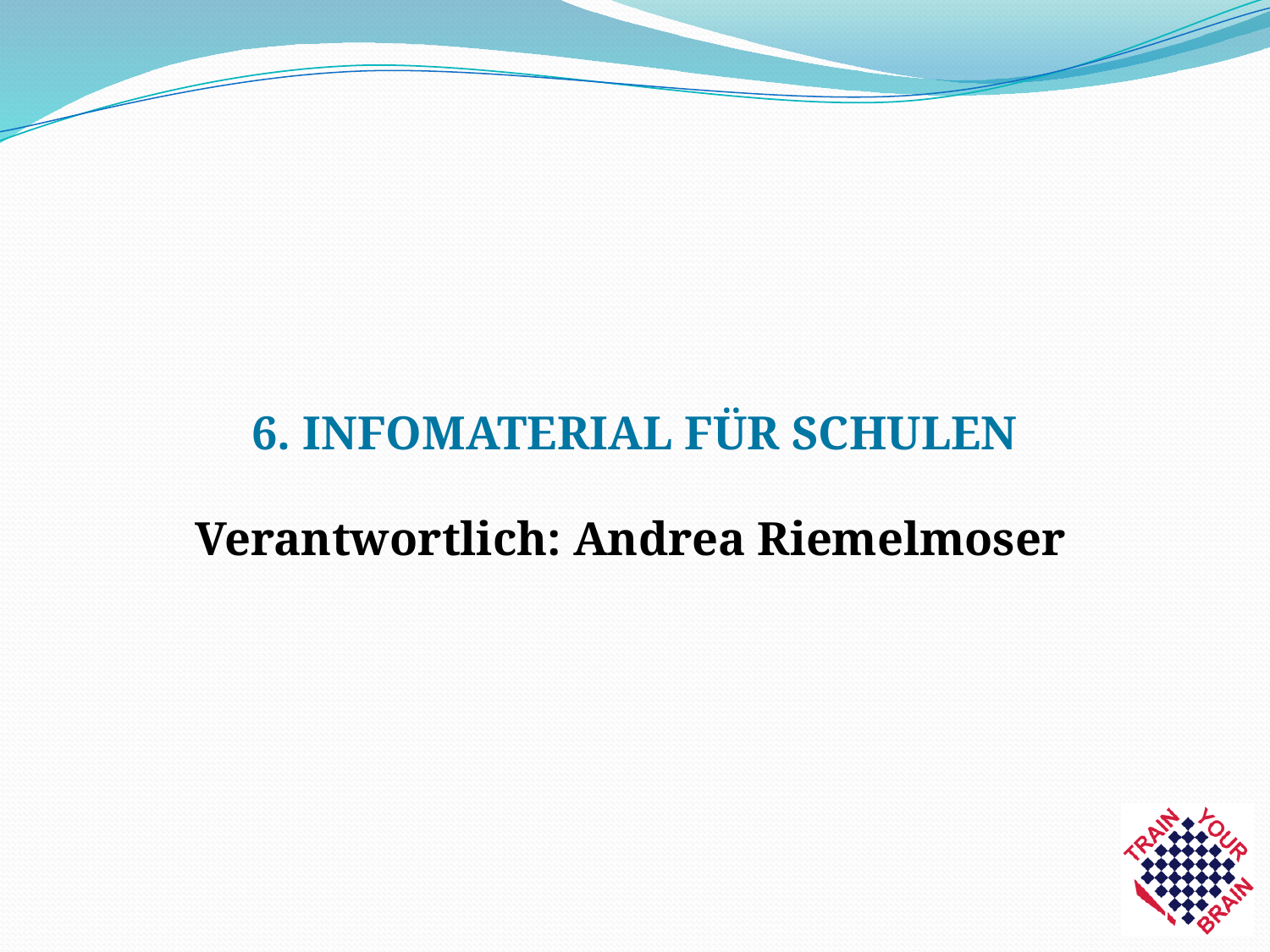

6. INFOMATERIAL FÜR SCHULEN

Verantwortlich: Andrea Riemelmoser